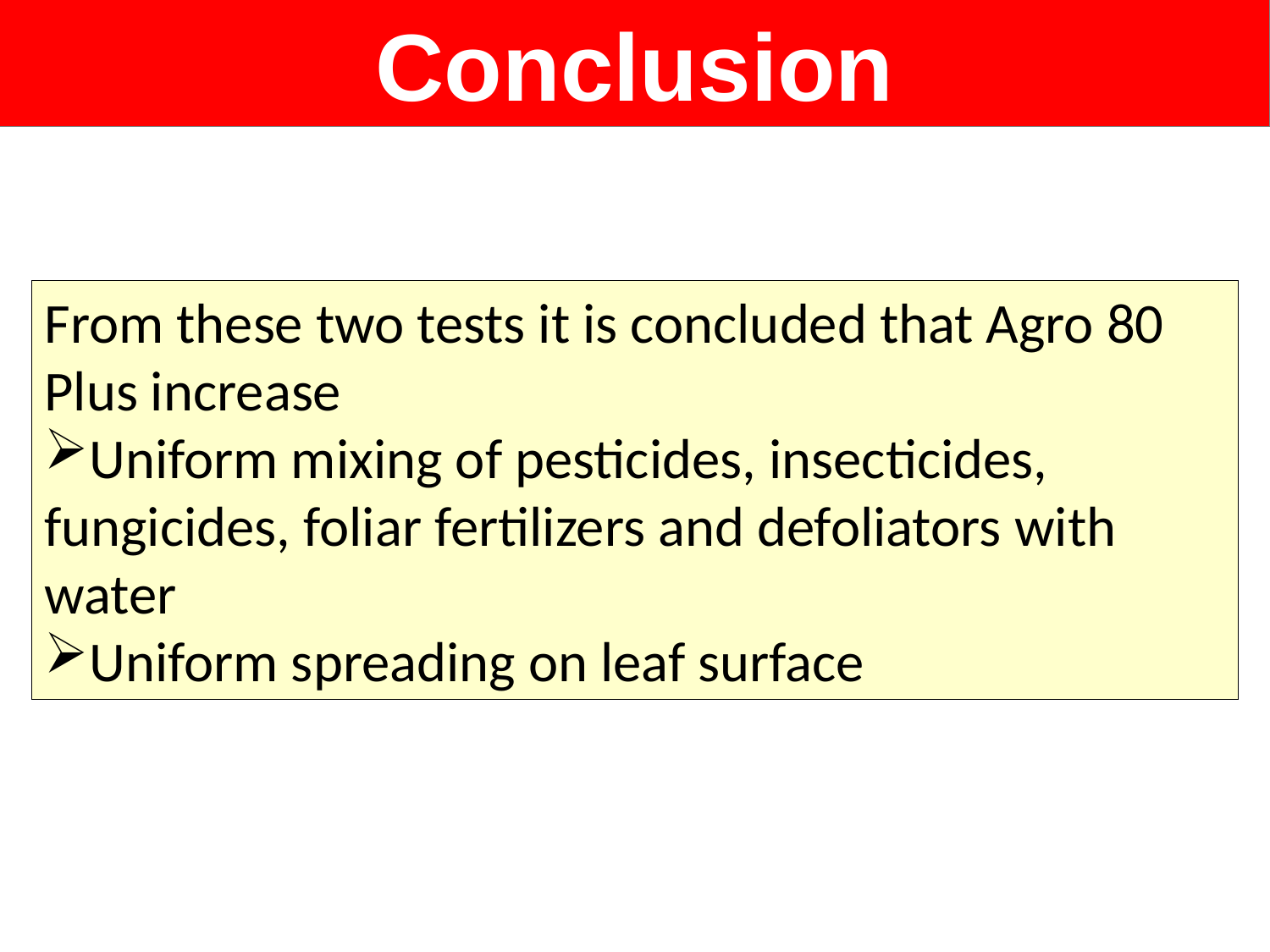

Conclusion
From these two tests it is concluded that Agro 80 Plus increase
Uniform mixing of pesticides, insecticides, fungicides, foliar fertilizers and defoliators with water
Uniform spreading on leaf surface